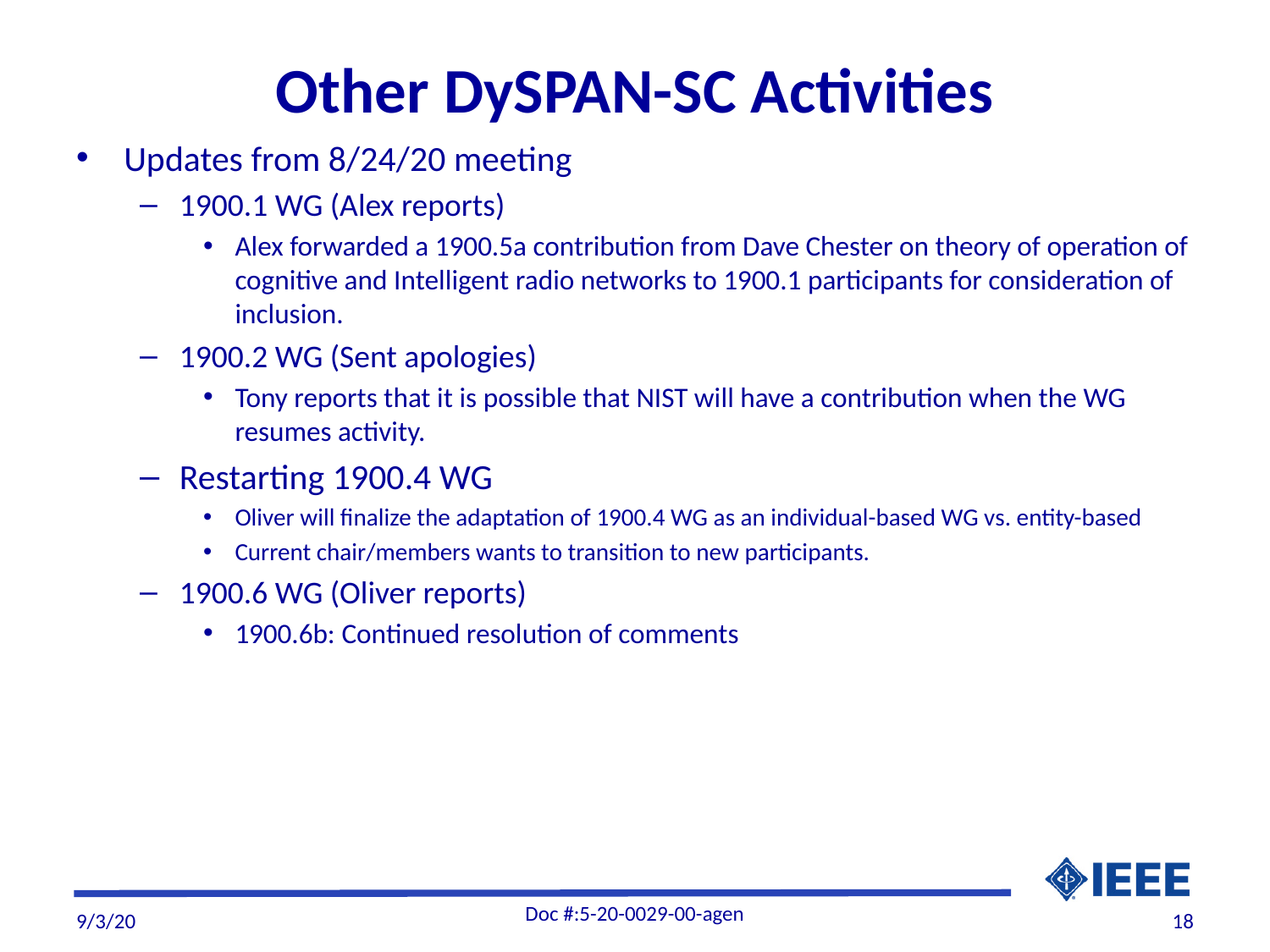

# Other DySPAN-SC Activities
Updates from 8/24/20 meeting
1900.1 WG (Alex reports)
Alex forwarded a 1900.5a contribution from Dave Chester on theory of operation of cognitive and Intelligent radio networks to 1900.1 participants for consideration of inclusion.
1900.2 WG (Sent apologies)
Tony reports that it is possible that NIST will have a contribution when the WG resumes activity.
Restarting 1900.4 WG
Oliver will finalize the adaptation of 1900.4 WG as an individual-based WG vs. entity-based
Current chair/members wants to transition to new participants.
1900.6 WG (Oliver reports)
1900.6b: Continued resolution of comments

Doc #:5-20-0029-00-agen
9/3/20
18